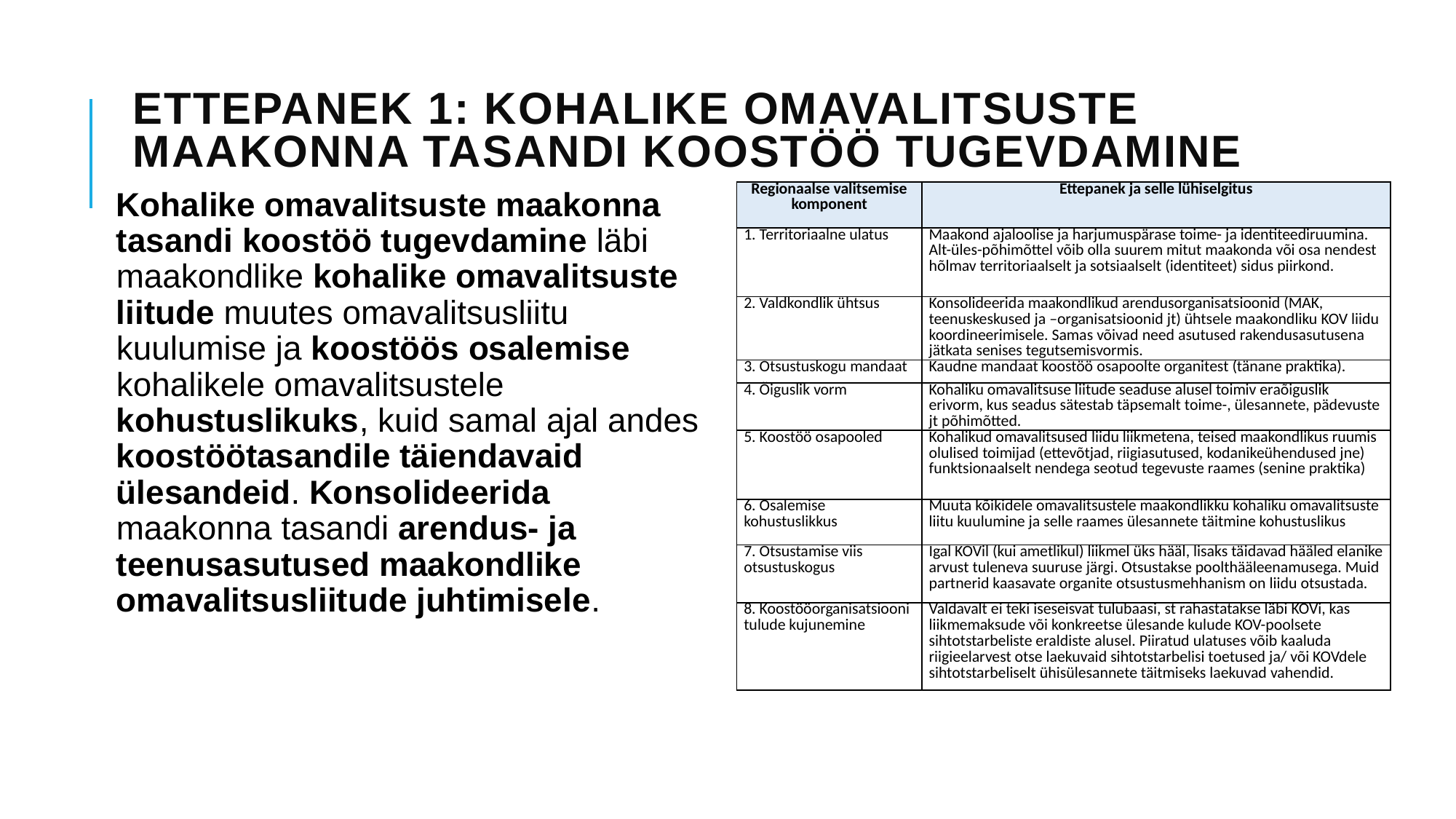

# Ettepanek 1: kohalike omavalitsuste maakonna tasandi koostöö tugevdamine
Kohalike omavalitsuste maakonna tasandi koostöö tugevdamine läbi maakondlike kohalike omavalitsuste liitude muutes omavalitsusliitu kuulumise ja koostöös osalemise kohalikele omavalitsustele kohustuslikuks, kuid samal ajal andes koostöötasandile täiendavaid ülesandeid. Konsolideerida maakonna tasandi arendus- ja teenusasutused maakondlike omavalitsusliitude juhtimisele.
| Regionaalse valitsemise komponent | Ettepanek ja selle lühiselgitus |
| --- | --- |
| 1. Territoriaalne ulatus | Maakond ajaloolise ja harjumuspärase toime- ja identiteediruumina. Alt-üles-põhimõttel võib olla suurem mitut maakonda või osa nendest hõlmav territoriaalselt ja sotsiaalselt (identiteet) sidus piirkond. |
| 2. Valdkondlik ühtsus | Konsolideerida maakondlikud arendusorganisatsioonid (MAK, teenuskeskused ja –organisatsioonid jt) ühtsele maakondliku KOV liidu koordineerimisele. Samas võivad need asutused rakendusasutusena jätkata senises tegutsemisvormis. |
| 3. Otsustuskogu mandaat | Kaudne mandaat koostöö osapoolte organitest (tänane praktika). |
| 4. Õiguslik vorm | Kohaliku omavalitsuse liitude seaduse alusel toimiv eraõiguslik erivorm, kus seadus sätestab täpsemalt toime-, ülesannete, pädevuste jt põhimõtted. |
| 5. Koostöö osapooled | Kohalikud omavalitsused liidu liikmetena, teised maakondlikus ruumis olulised toimijad (ettevõtjad, riigiasutused, kodanikeühendused jne) funktsionaalselt nendega seotud tegevuste raames (senine praktika) |
| 6. Osalemise kohustuslikkus | Muuta kõikidele omavalitsustele maakondlikku kohaliku omavalitsuste liitu kuulumine ja selle raames ülesannete täitmine kohustuslikus |
| 7. Otsustamise viis otsustuskogus | Igal KOVil (kui ametlikul) liikmel üks hääl, lisaks täidavad hääled elanike arvust tuleneva suuruse järgi. Otsustakse poolthääleenamusega. Muid partnerid kaasavate organite otsustusmehhanism on liidu otsustada. |
| 8. Koostööorganisatsiooni tulude kujunemine | Valdavalt ei teki iseseisvat tulubaasi, st rahastatakse läbi KOVi, kas liikmemaksude või konkreetse ülesande kulude KOV-poolsete sihtotstarbeliste eraldiste alusel. Piiratud ulatuses võib kaaluda riigieelarvest otse laekuvaid sihtotstarbelisi toetused ja/ või KOVdele sihtotstarbeliselt ühisülesannete täitmiseks laekuvad vahendid. |